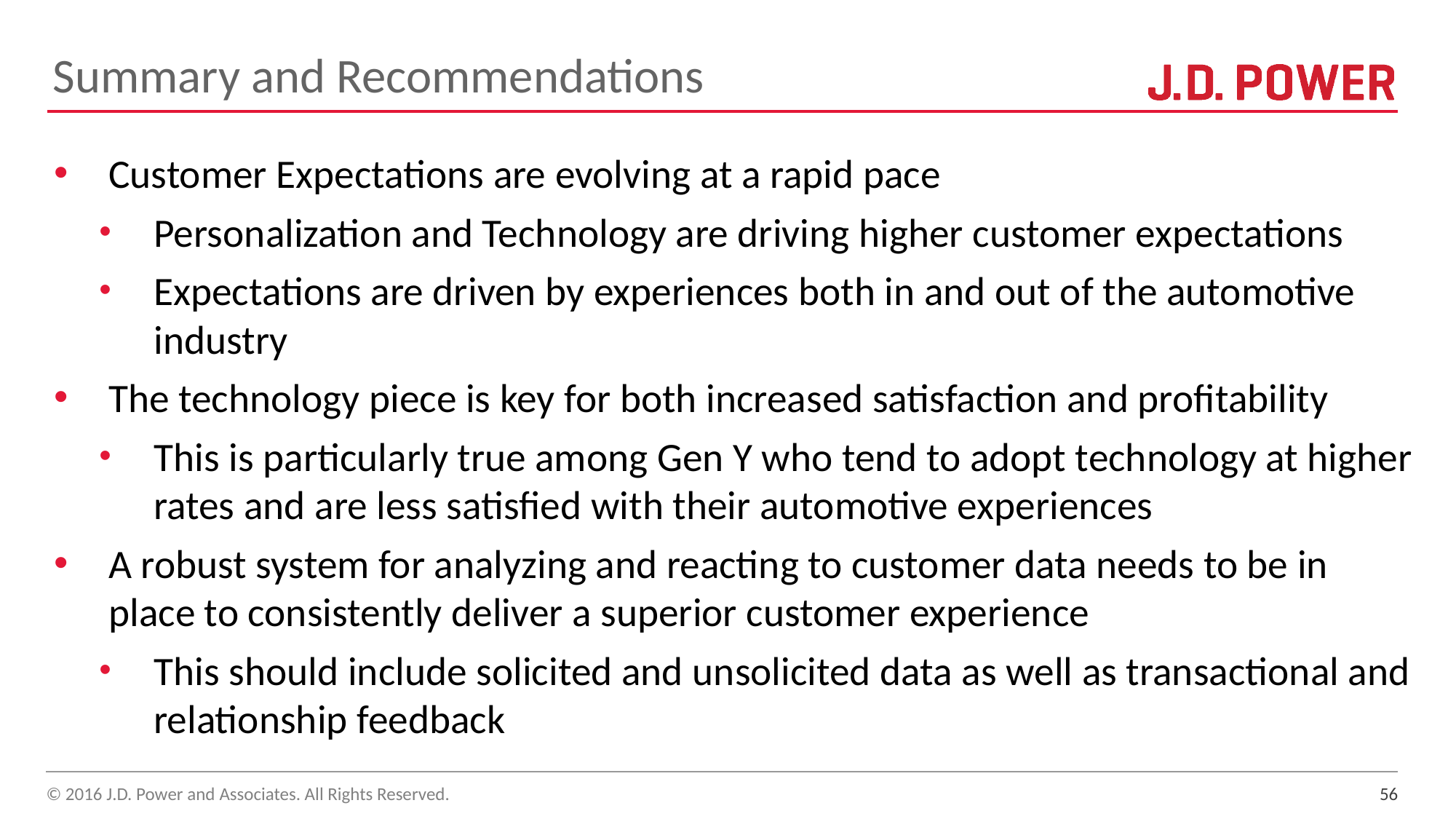

# Summary and Recommendations
Customer Expectations are evolving at a rapid pace
Personalization and Technology are driving higher customer expectations
Expectations are driven by experiences both in and out of the automotive industry
The technology piece is key for both increased satisfaction and profitability
This is particularly true among Gen Y who tend to adopt technology at higher rates and are less satisfied with their automotive experiences
A robust system for analyzing and reacting to customer data needs to be in place to consistently deliver a superior customer experience
This should include solicited and unsolicited data as well as transactional and relationship feedback